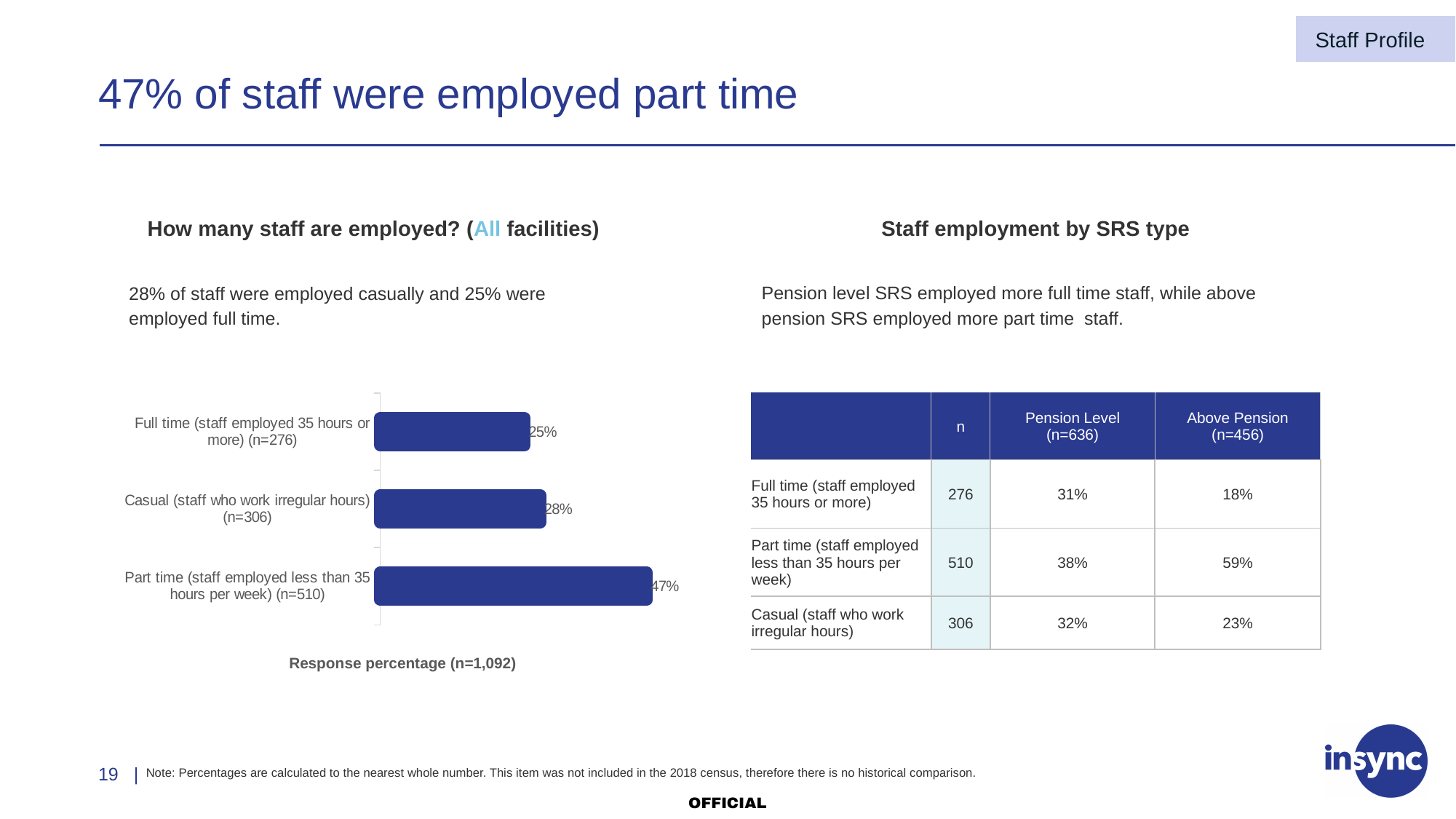

Staff Profile
# 47% of staff were employed part time
How many staff are employed? (All facilities)
Staff employment by SRS type
Pension level SRS employed more full time staff, while above pension SRS employed more part time  staff.
28% of staff were employed casually and 25% were employed full time.

### Chart

| Category | Column1 |
|---|---|
| Part time (staff employed less than 35 hours per week) (n=510) | 0.46703296703296704 |
| Casual (staff who work irregular hours) (n=306) | 0.2802197802197802 |
| Full time (staff employed 35 hours or more) (n=276) | 0.25274725274725274 |
|  | n | Pension Level (n=636) | Above Pension (n=456) |
| --- | --- | --- | --- |
| Full time (staff employed 35 hours or more) | 276 | 31% | 18% |
| Part time (staff employed less than 35 hours per week) | 510 | 38% | 59% |
| Casual (staff who work irregular hours) | 306 | 32% | 23% |
Response percentage (n=1,092)
19   |
Note: Percentages are calculated to the nearest whole number. This item was not included in the 2018 census, therefore there is no historical comparison.